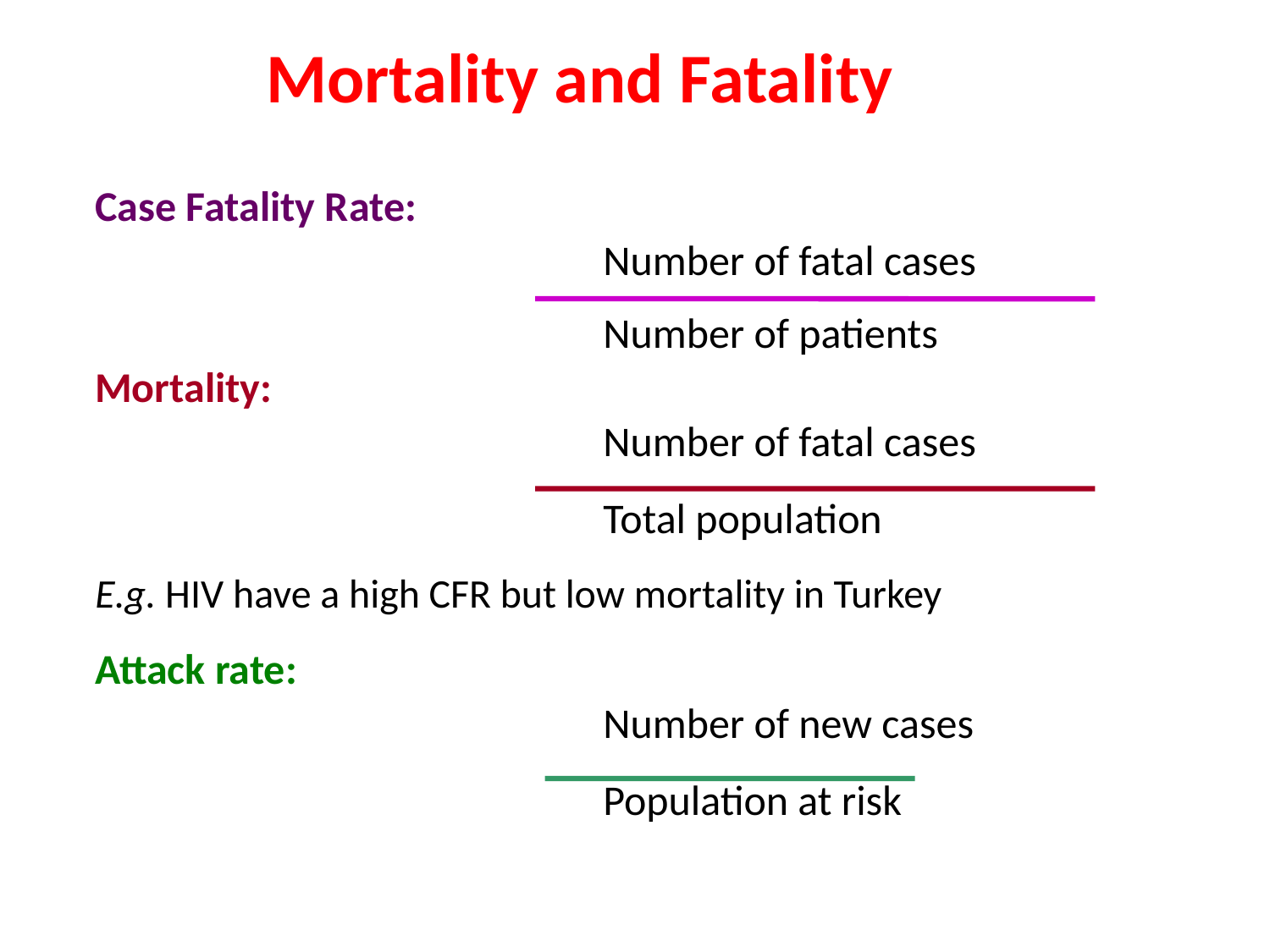

# Mortality and Fatality
	Case Fatality Rate:
					Number of fatal cases
					Number of patients
	Mortality:
					Number of fatal cases

					Total population

	E.g. HIV have a high CFR but low mortality in Turkey

	Attack rate:
					Number of new cases

					Population at risk